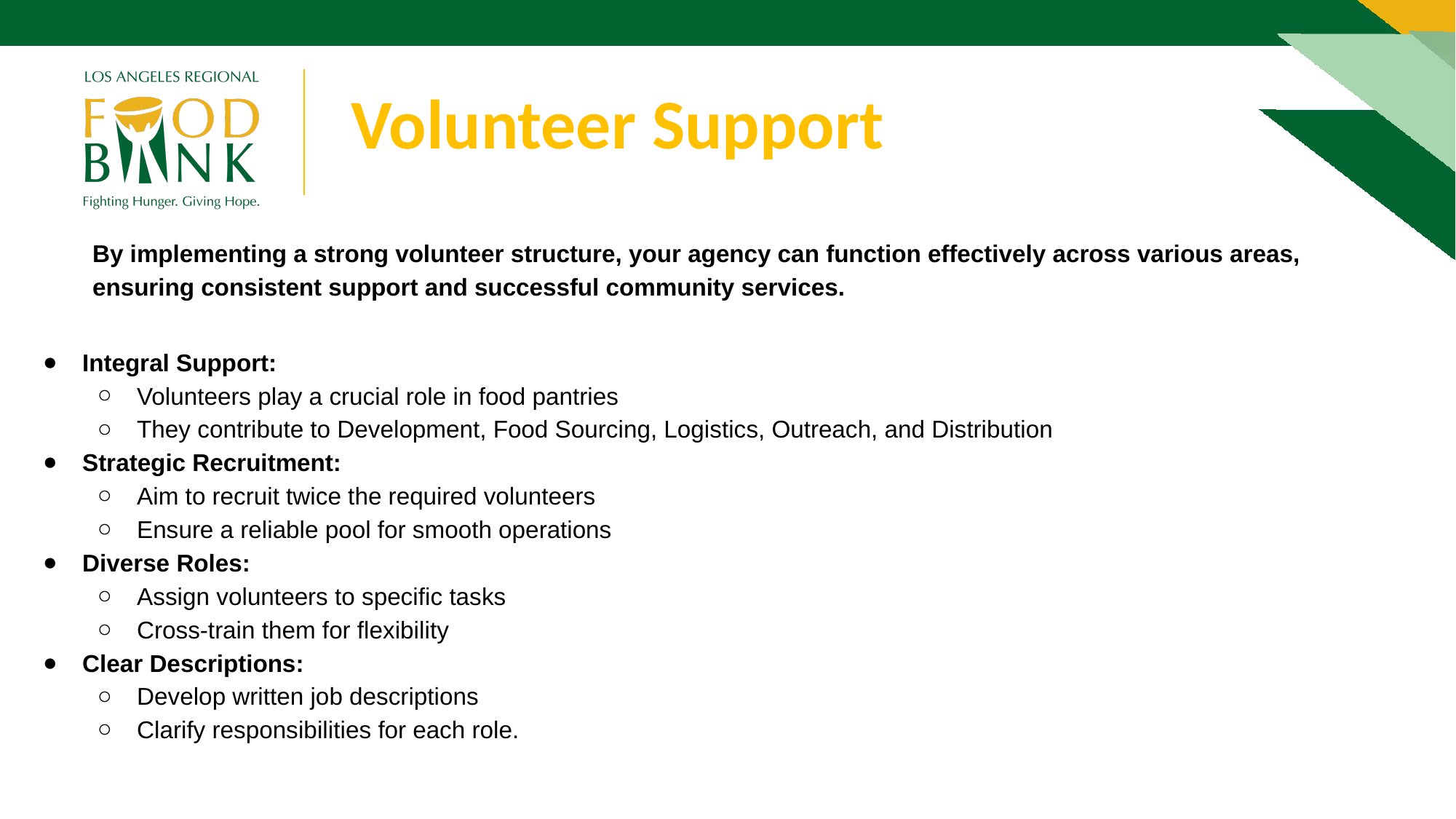

Volunteer Support

By implementing a strong volunteer structure, your agency can function effectively across various areas, ensuring consistent support and successful community services.
Integral Support:
Volunteers play a crucial role in food pantries
They contribute to Development, Food Sourcing, Logistics, Outreach, and Distribution
Strategic Recruitment:
Aim to recruit twice the required volunteers
Ensure a reliable pool for smooth operations
Diverse Roles:
Assign volunteers to specific tasks
Cross-train them for flexibility
Clear Descriptions:
Develop written job descriptions
Clarify responsibilities for each role.